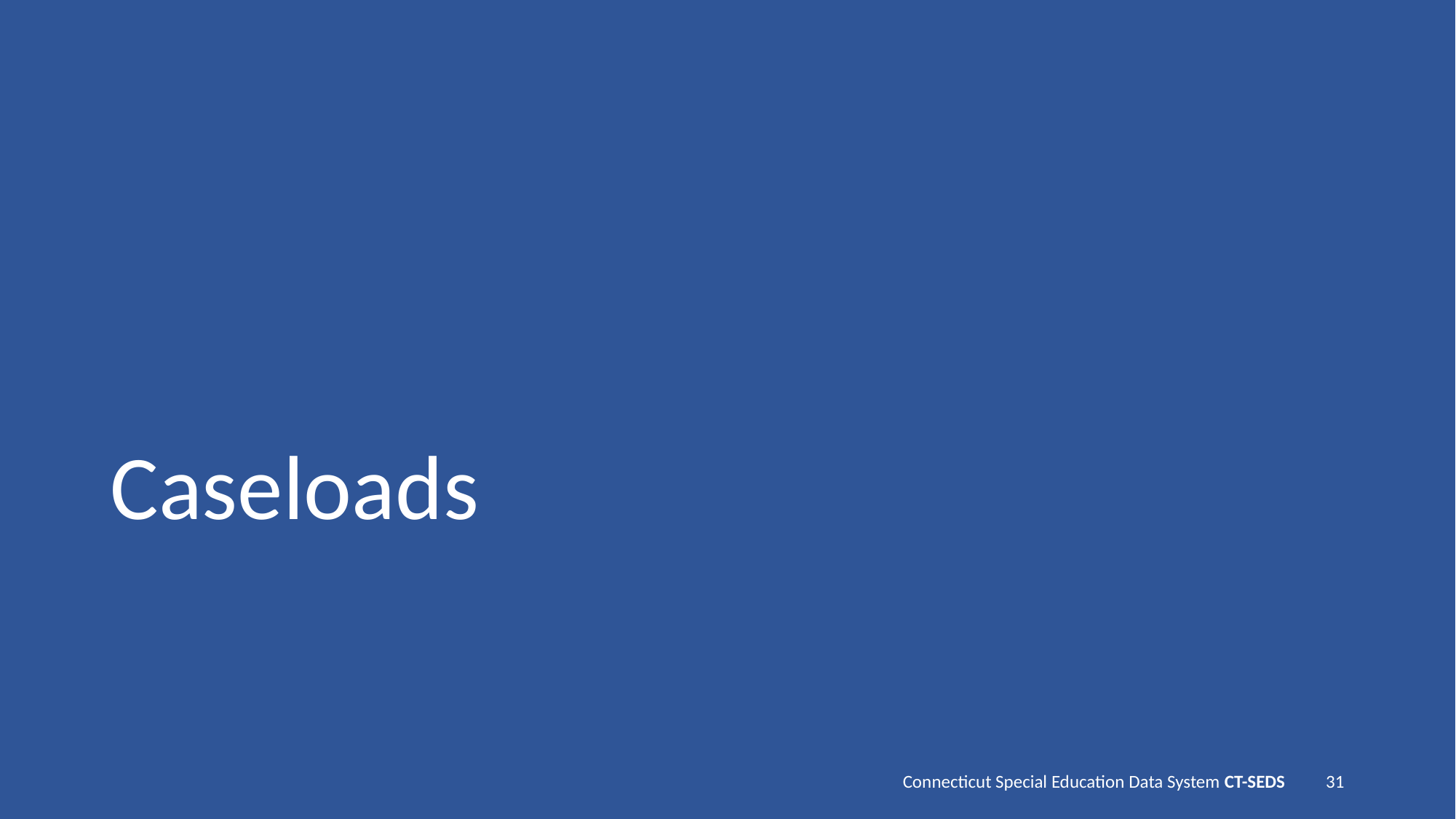

# Caseloads
Connecticut Special Education Data System CT-SEDS
31